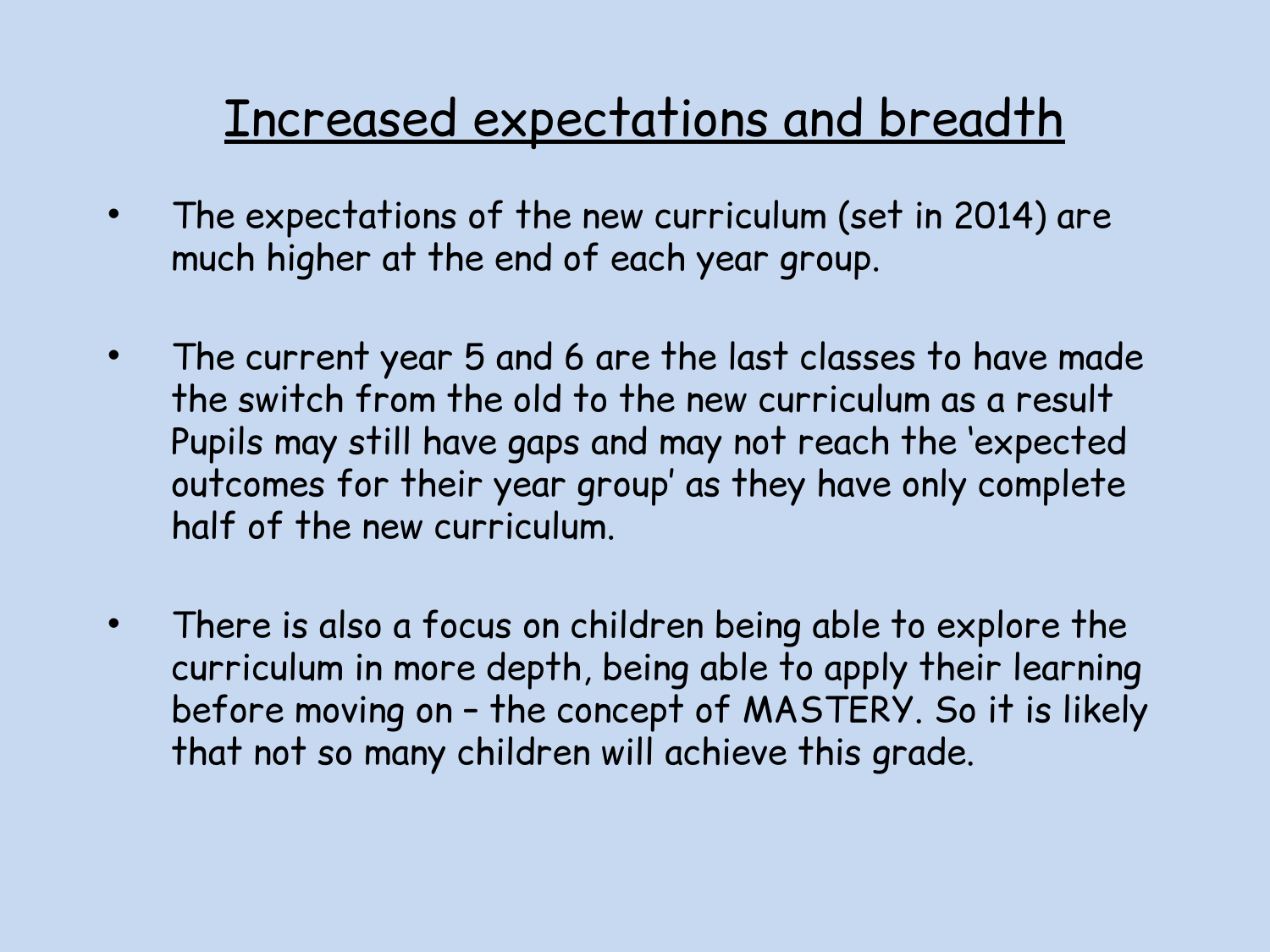

# Increased expectations and breadth
The expectations of the new curriculum (set in 2014) are much higher at the end of each year group.

The current year 5 and 6 are the last classes to have made the switch from the old to the new curriculum as a result Pupils may still have gaps and may not reach the ‘expected outcomes for their year group’ as they have only complete half of the new curriculum.

There is also a focus on children being able to explore the curriculum in more depth, being able to apply their learning before moving on – the concept of MASTERY. So it is likely that not so many children will achieve this grade.